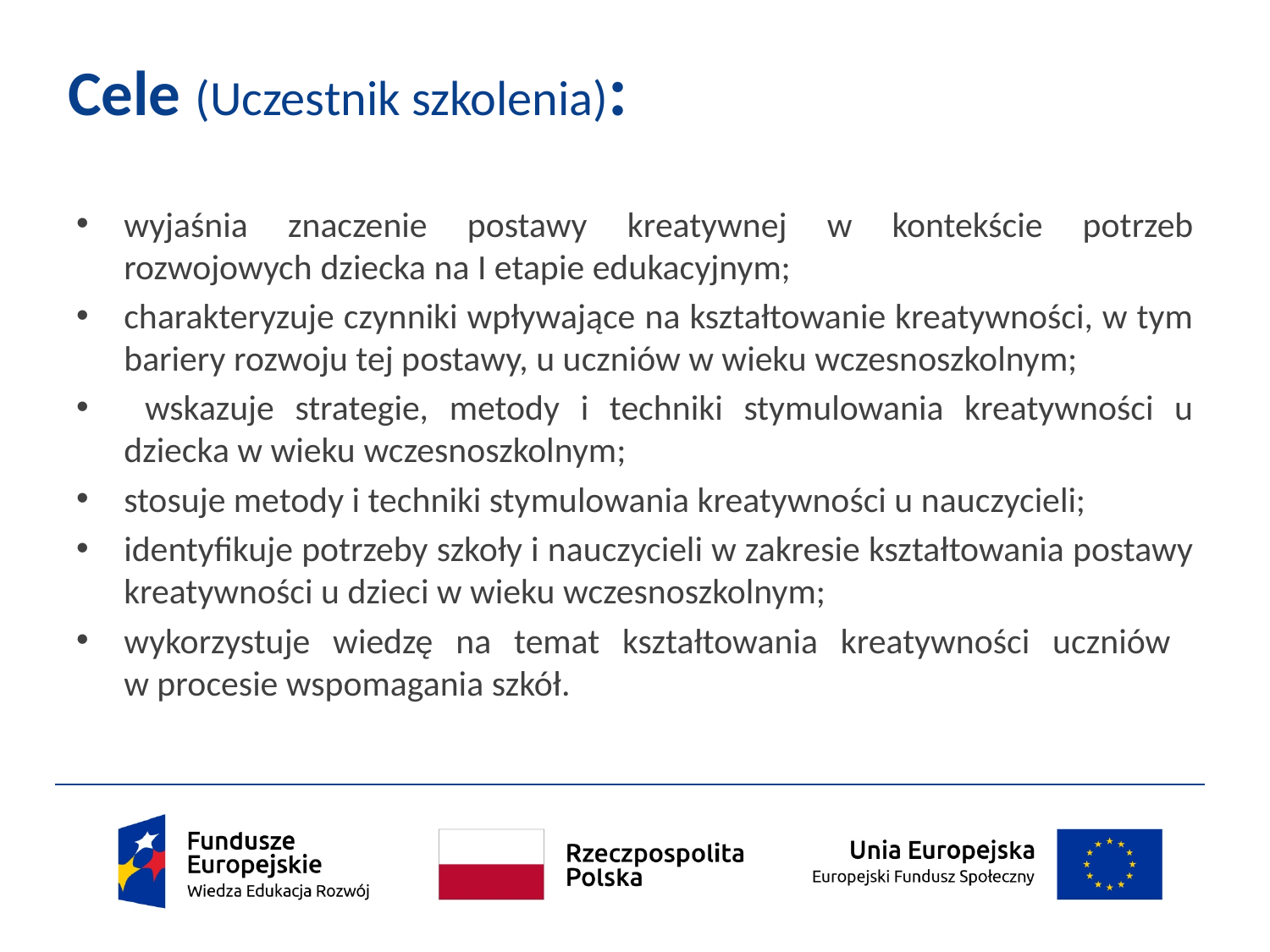

# Cele (Uczestnik szkolenia):

wyjaśnia znaczenie postawy kreatywnej w kontekście potrzeb rozwojowych dziecka na I etapie edukacyjnym;
charakteryzuje czynniki wpływające na kształtowanie kreatywności, w tym bariery rozwoju tej postawy, u uczniów w wieku wczesnoszkolnym;
 wskazuje strategie, metody i techniki stymulowania kreatywności u dziecka w wieku wczesnoszkolnym;
stosuje metody i techniki stymulowania kreatywności u nauczycieli;
identyfikuje potrzeby szkoły i nauczycieli w zakresie kształtowania postawy kreatywności u dzieci w wieku wczesnoszkolnym;
wykorzystuje wiedzę na temat kształtowania kreatywności uczniów
w procesie wspomagania szkół.